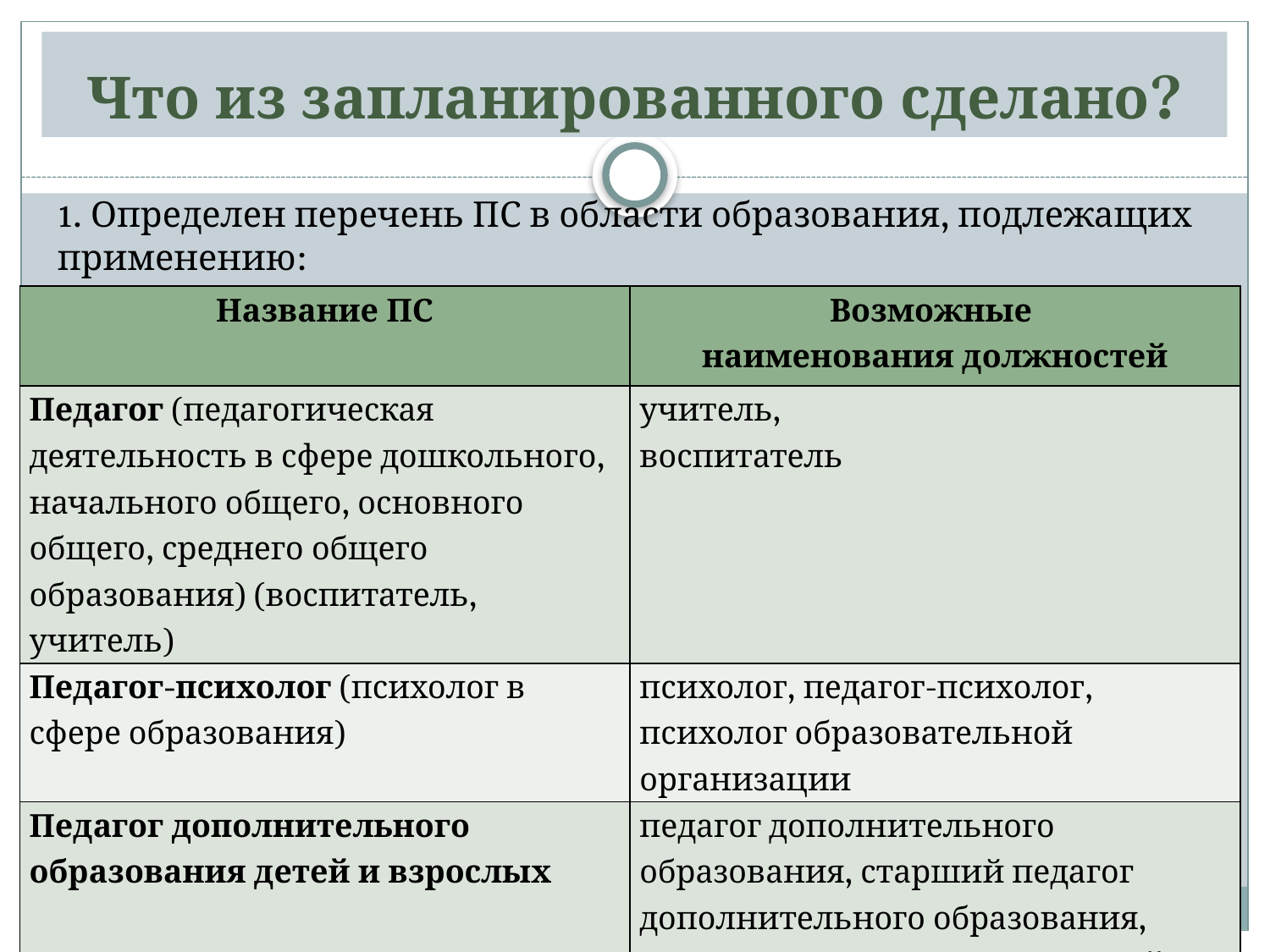

# Что из запланированного сделано?
1. Определен перечень ПС в области образования, подлежащих применению:

| Название ПС | Возможные наименования должностей |
| --- | --- |
| Педагог (педагогическая деятельность в сфере дошкольного, начального общего, основного общего, среднего общего образования) (воспитатель, учитель) | учитель, воспитатель |
| Педагог-психолог (психолог в сфере образования) | психолог, педагог-психолог, психолог образовательной организации |
| Педагог дополнительного образования детей и взрослых | педагог дополнительного образования, старший педагог дополнительного образования, тренер-преподаватель, старший тренер-преподаватель, преподаватель, методист, педагог-организатор |